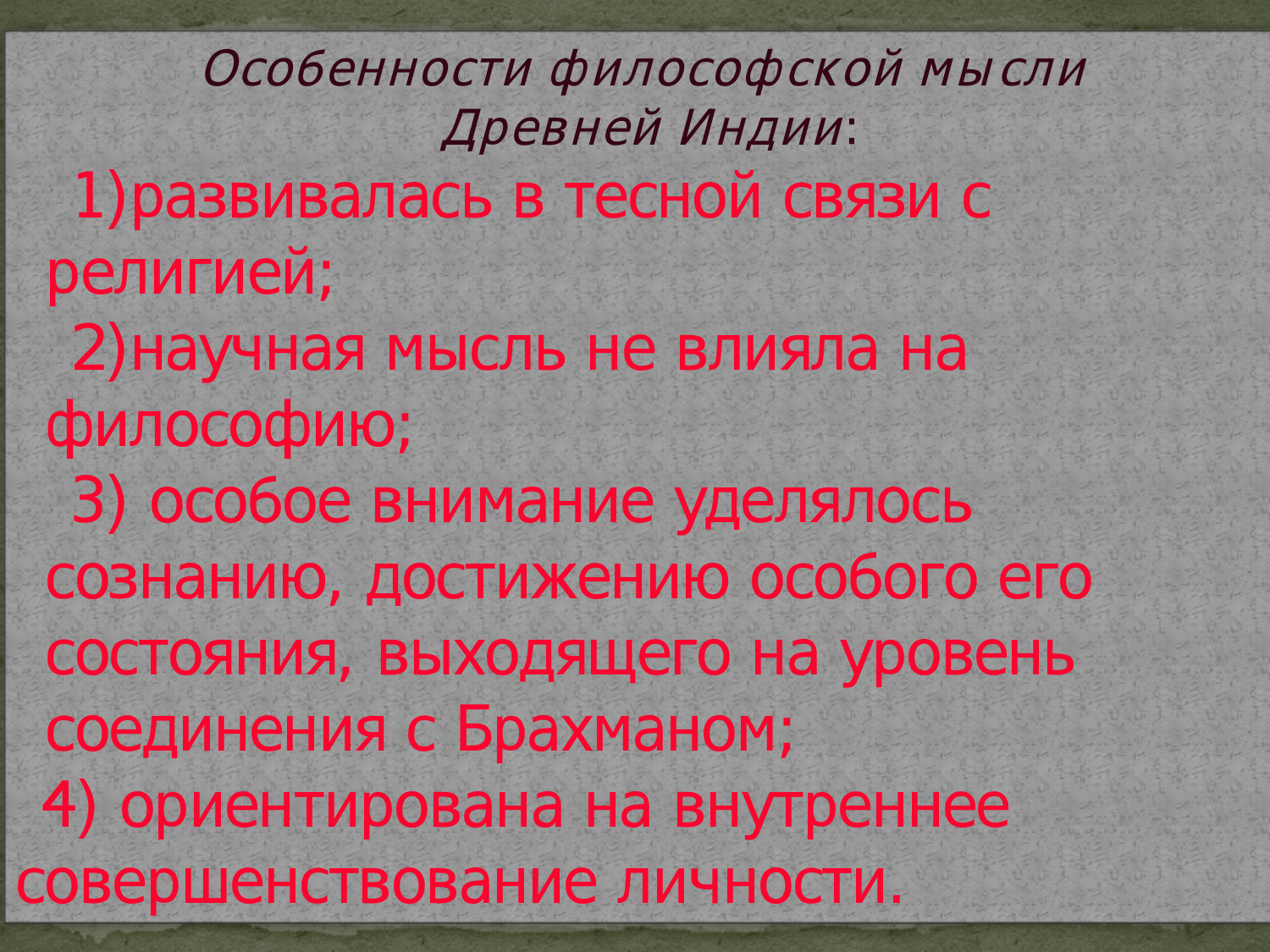

Особенности философской мысли
Древней Индии:
развивалась в тесной связи с религией;
научная мысль не влияла на философию;
 особое внимание уделялось сознанию, достижению особого его состояния, выходящего на уровень соединения с Брахманом;
4) ориентирована на внутреннее совершенствование личности.